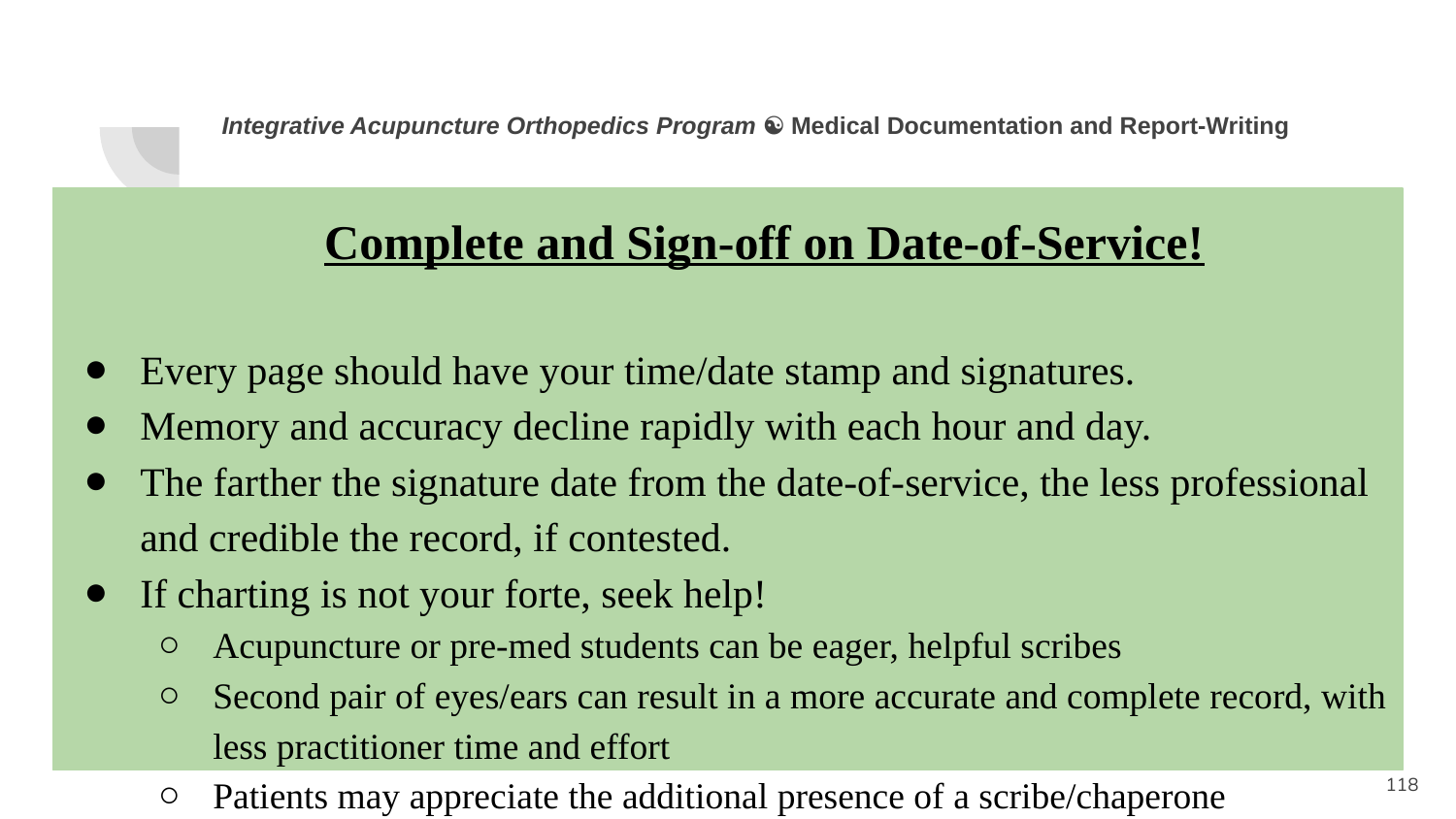

Integrative Acupuncture Orthopedics Program ☯ Medical Documentation and Report-Writing
Complete and Sign-off on Date-of-Service!

Every page should have your time/date stamp and signatures.
Memory and accuracy decline rapidly with each hour and day.
The farther the signature date from the date-of-service, the less professional and credible the record, if contested.
If charting is not your forte, seek help!
Acupuncture or pre-med students can be eager, helpful scribes
Second pair of eyes/ears can result in a more accurate and complete record, with less practitioner time and effort
Patients may appreciate the additional presence of a scribe/chaperone
118